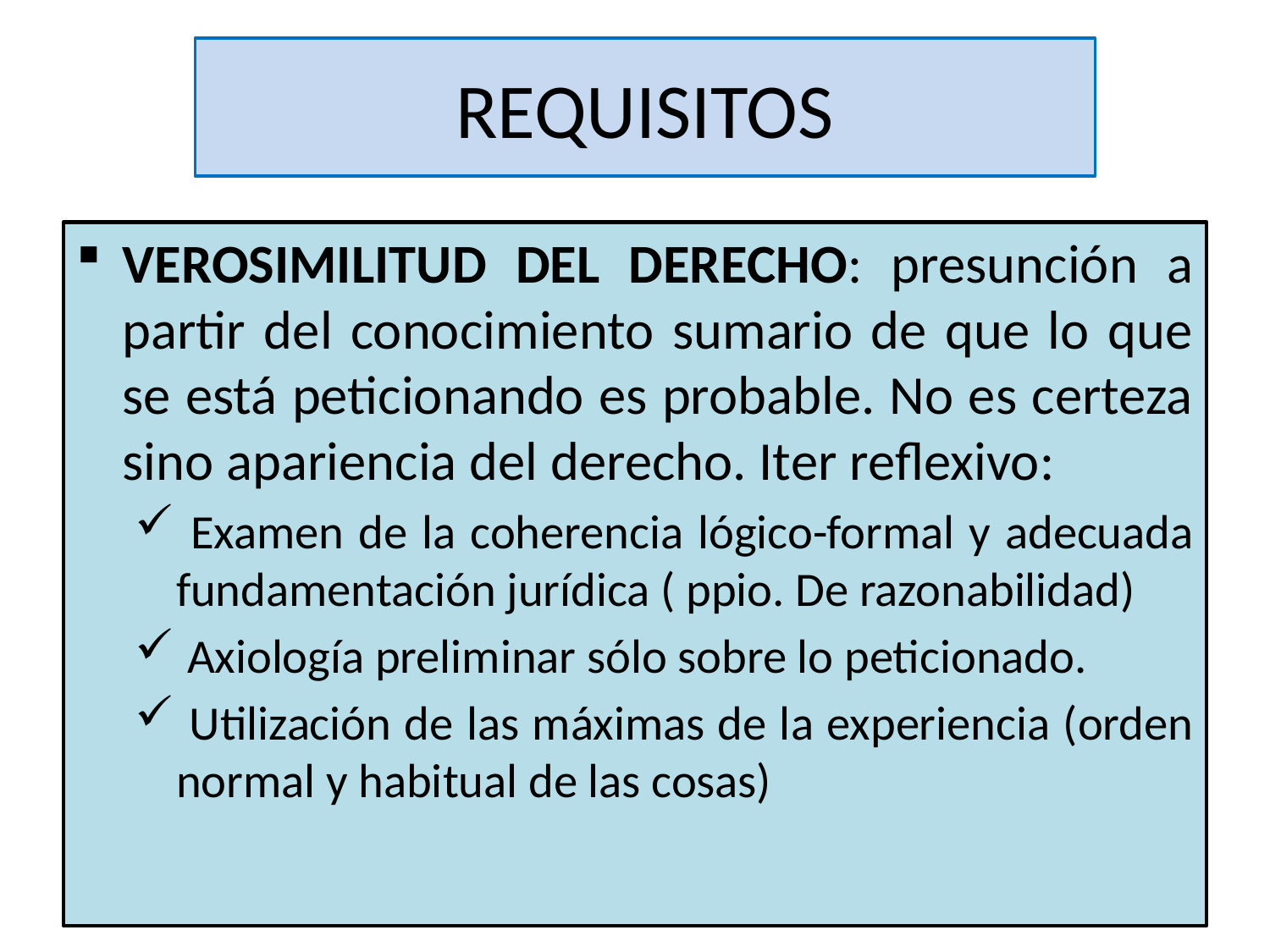

# REQUISITOS
VEROSIMILITUD DEL DERECHO: presunción a partir del conocimiento sumario de que lo que se está peticionando es probable. No es certeza sino apariencia del derecho. Iter reflexivo:
 Examen de la coherencia lógico-formal y adecuada fundamentación jurídica ( ppio. De razonabilidad)
 Axiología preliminar sólo sobre lo peticionado.
 Utilización de las máximas de la experiencia (orden normal y habitual de las cosas)